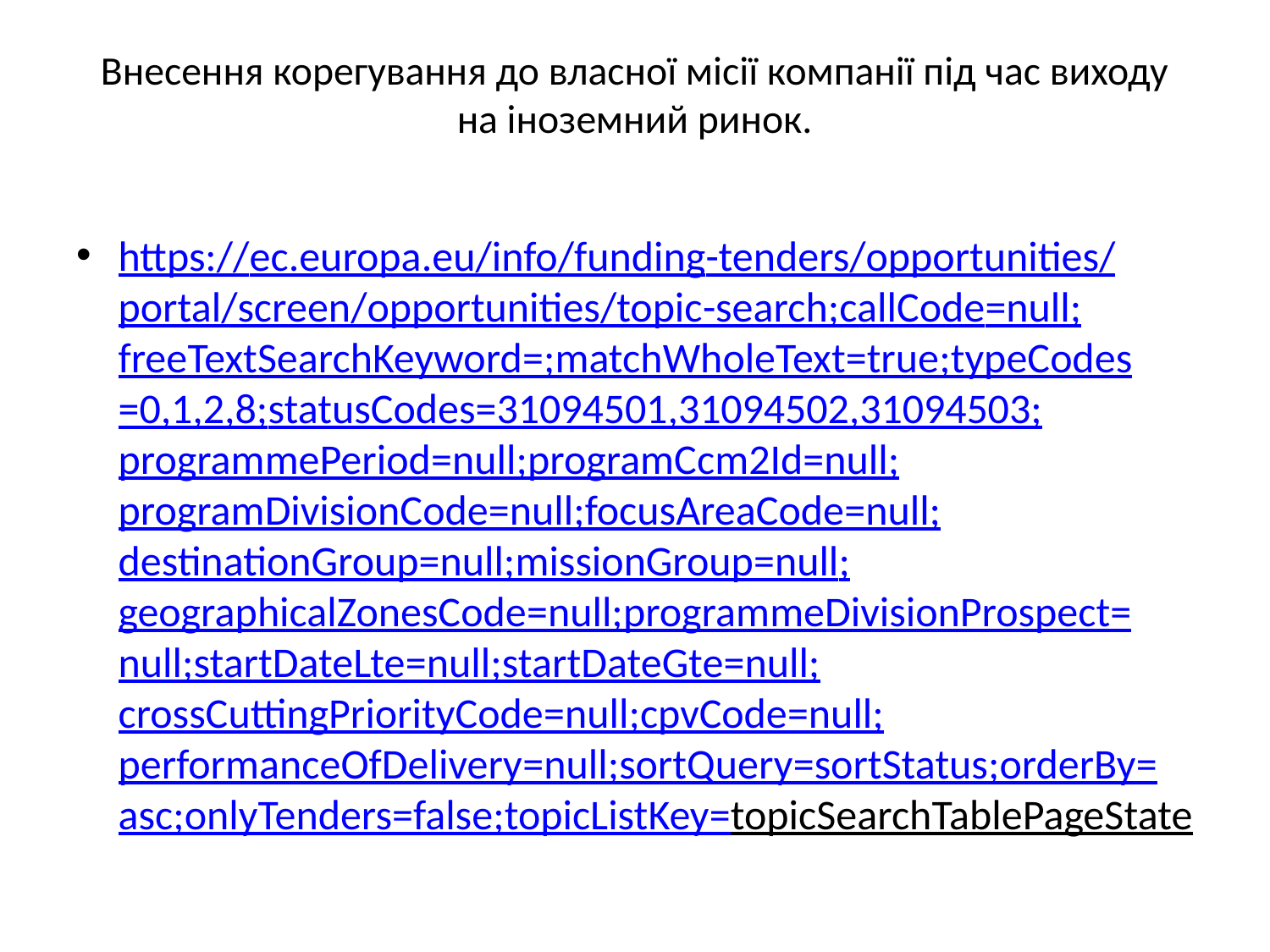

# Внесення корегування до власної місії компанії під час виходу на іноземний ринок.
https://ec.europa.eu/info/funding-tenders/opportunities/portal/screen/opportunities/topic-search;callCode=null;freeTextSearchKeyword=;matchWholeText=true;typeCodes=0,1,2,8;statusCodes=31094501,31094502,31094503;programmePeriod=null;programCcm2Id=null;programDivisionCode=null;focusAreaCode=null;destinationGroup=null;missionGroup=null;geographicalZonesCode=null;programmeDivisionProspect=null;startDateLte=null;startDateGte=null;crossCuttingPriorityCode=null;cpvCode=null;performanceOfDelivery=null;sortQuery=sortStatus;orderBy=asc;onlyTenders=false;topicListKey=topicSearchTablePageState